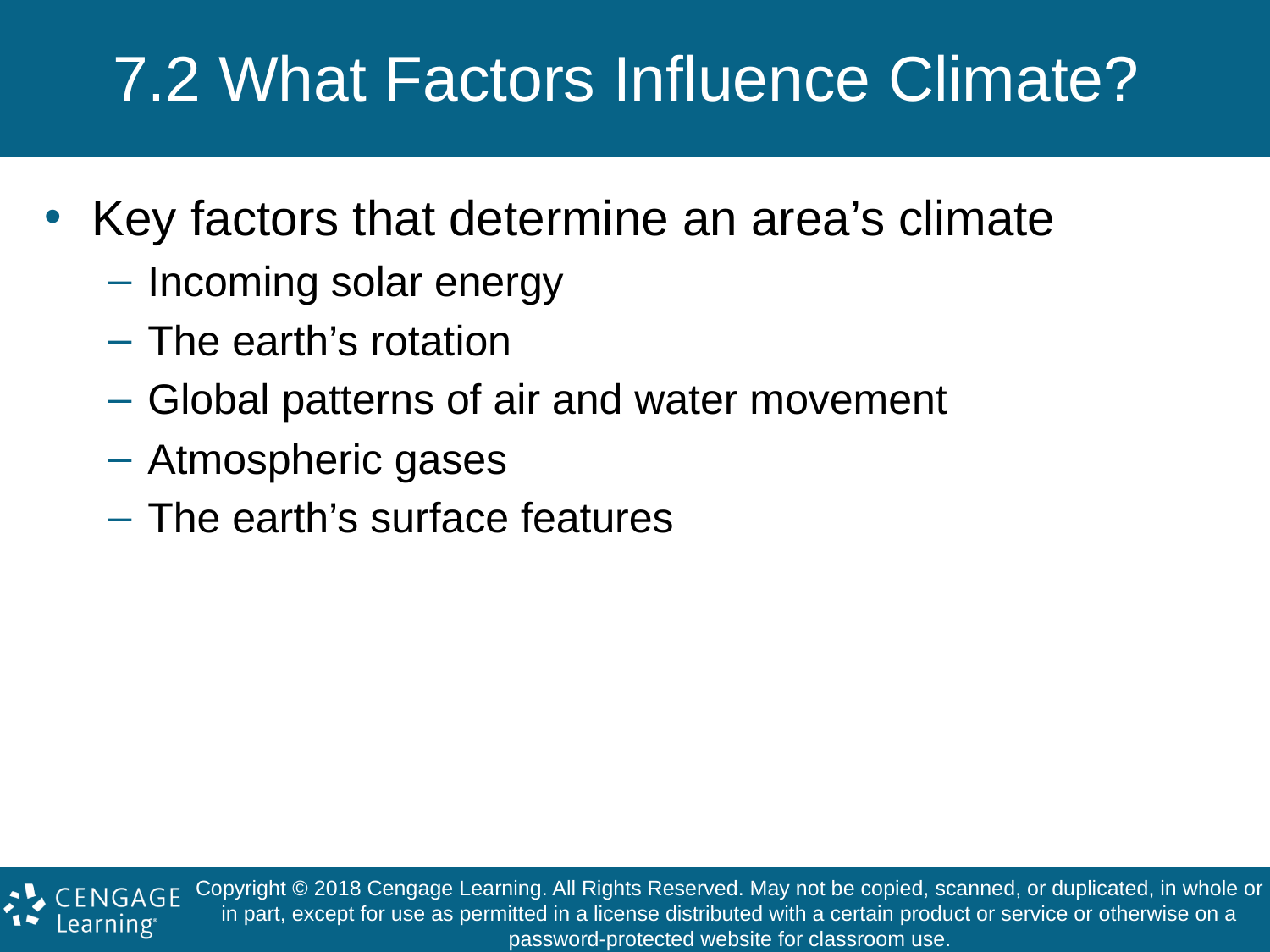

# 7.2 What Factors Influence Climate?
Key factors that determine an area’s climate
Incoming solar energy
The earth’s rotation
Global patterns of air and water movement
Atmospheric gases
The earth’s surface features